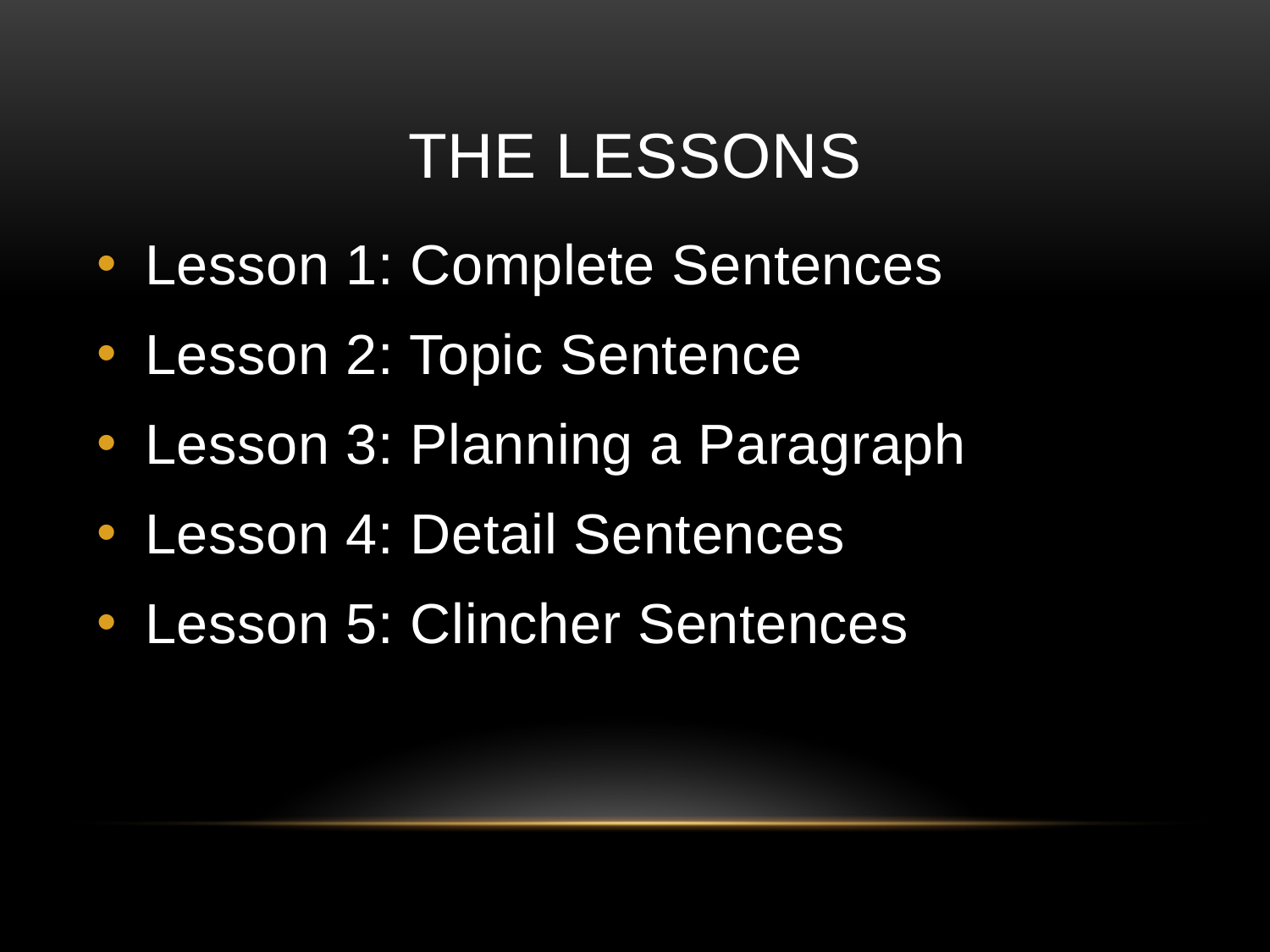

# The Lessons
Lesson 1: Complete Sentences
Lesson 2: Topic Sentence
Lesson 3: Planning a Paragraph
Lesson 4: Detail Sentences
Lesson 5: Clincher Sentences